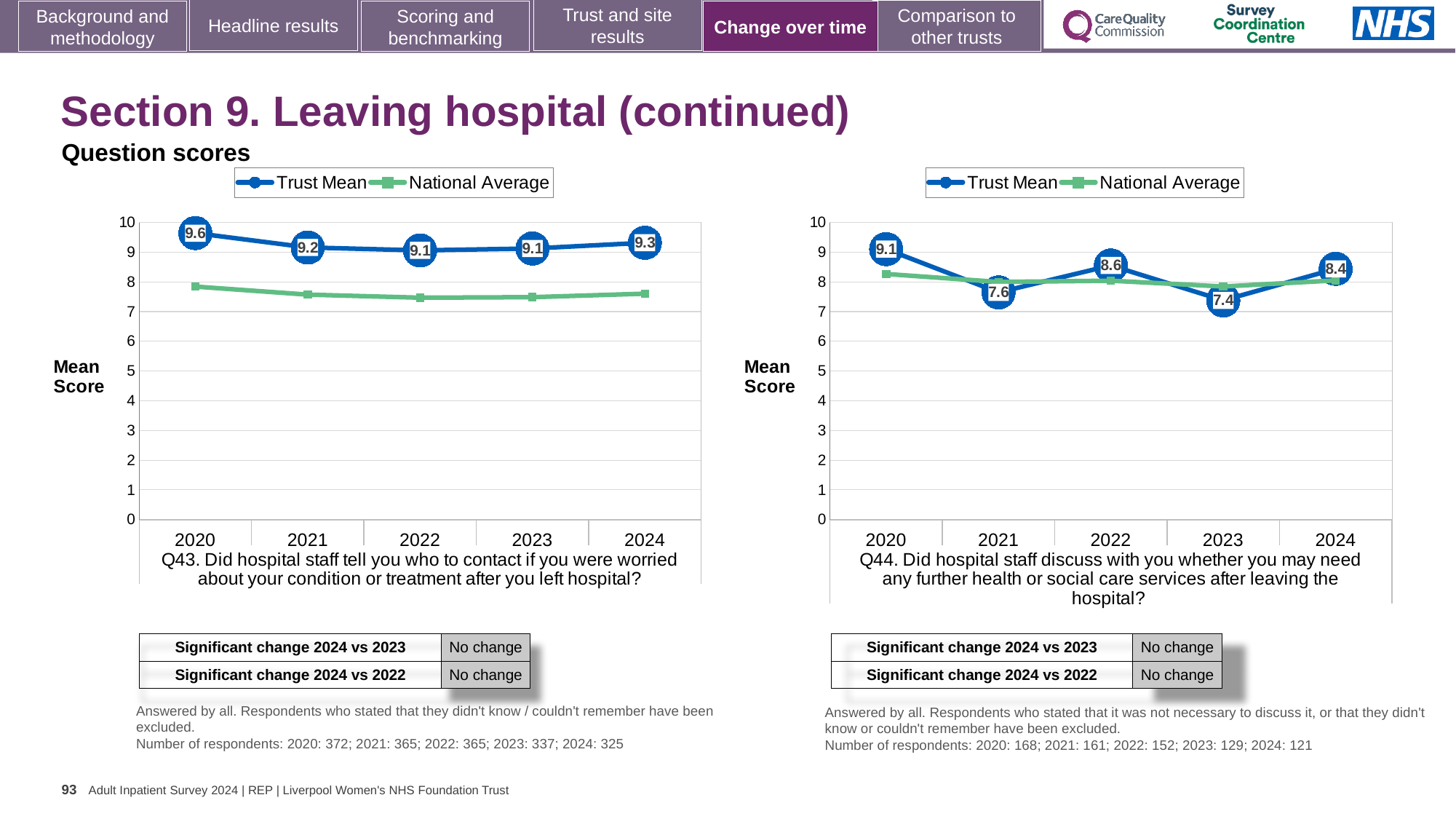

# Section 9. Leaving hospital (continued)
Question scores

### Chart

| Category | Trust Mean | National Average |
|---|---|---|
| 2020 | 9.642142832783092 | 7.842857855755162 |
| 2021 | 9.159008144014255 | 7.571455179806431 |
| 2022 | 9.060022152252774 | 7.468903342799158 |
| 2023 | 9.123848825529599 | 7.486812202116242 |
| 2024 | 9.318393298540386 | 7.603315693906589 |

### Chart

| Category | Trust Mean | National Average |
|---|---|---|
| 2020 | 9.103588066290193 | 8.265810726494152 |
| 2021 | 7.647695567006966 | 7.99907368534647 |
| 2022 | 8.552930867582647 | 8.040056053595018 |
| 2023 | 7.377401958264028 | 7.845326529544409 |
| 2024 | 8.440194800455266 | 8.050597128360762 |
| Significant change 2024 vs 2023 | No change |
| --- | --- |
| Significant change 2024 vs 2022 | No change |
| Significant change 2024 vs 2023 | No change |
| --- | --- |
| Significant change 2024 vs 2022 | No change |
Answered by all. Respondents who stated that they didn't know / couldn't remember have been excluded.
Number of respondents: 2020: 372; 2021: 365; 2022: 365; 2023: 337; 2024: 325

Answered by all. Respondents who stated that it was not necessary to discuss it, or that they didn't know or couldn't remember have been excluded.
Number of respondents: 2020: 168; 2021: 161; 2022: 152; 2023: 129; 2024: 121
93